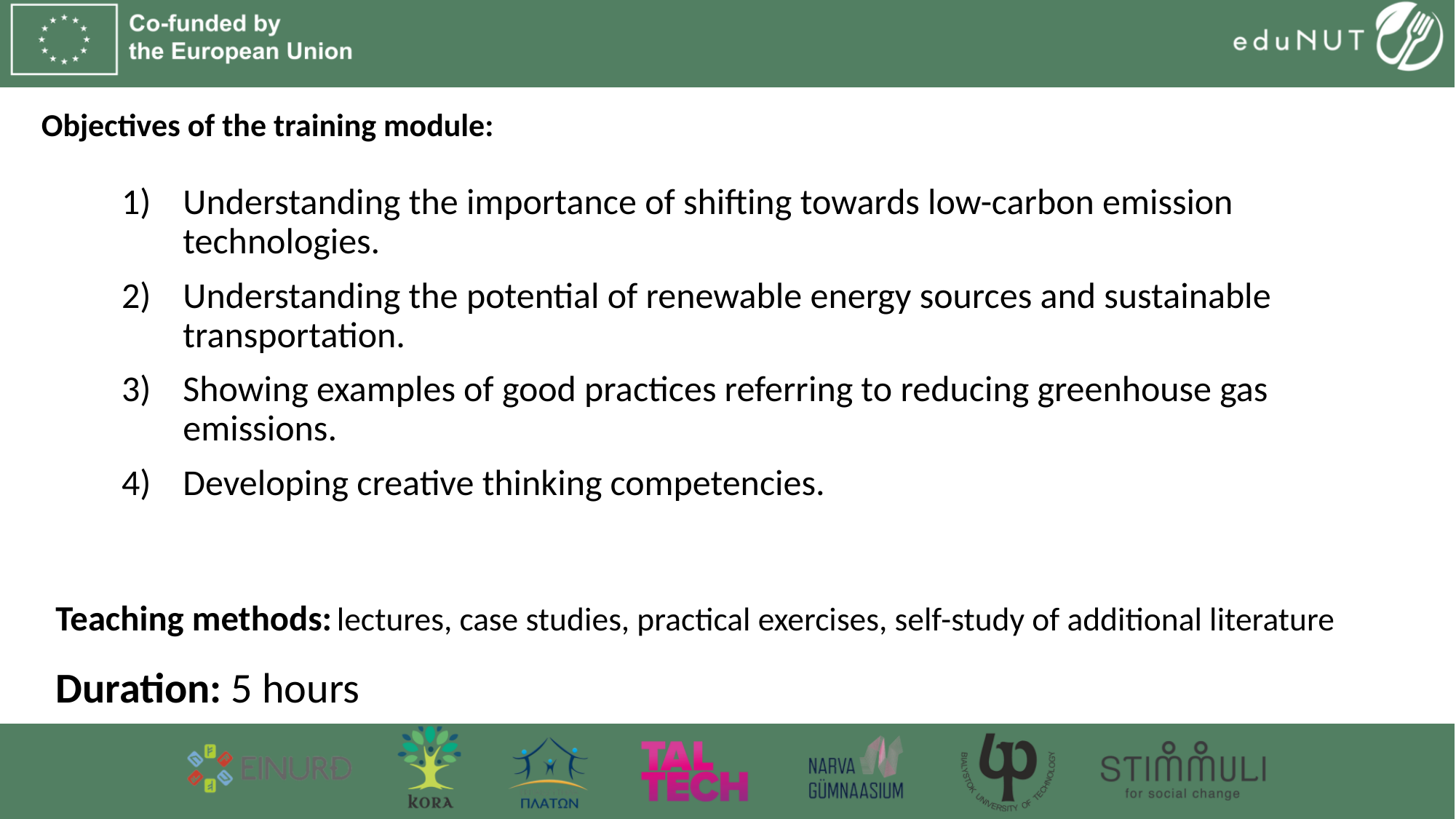

# Objectives of the training module:
Understanding the importance of shifting towards low-carbon emission technologies.
Understanding the potential of renewable energy sources and sustainable transportation.
Showing examples of good practices referring to reducing greenhouse gas emissions.
Developing creative thinking competencies.
Teaching methods: lectures, case studies, practical exercises, self-study of additional literature
Duration: 5 hours